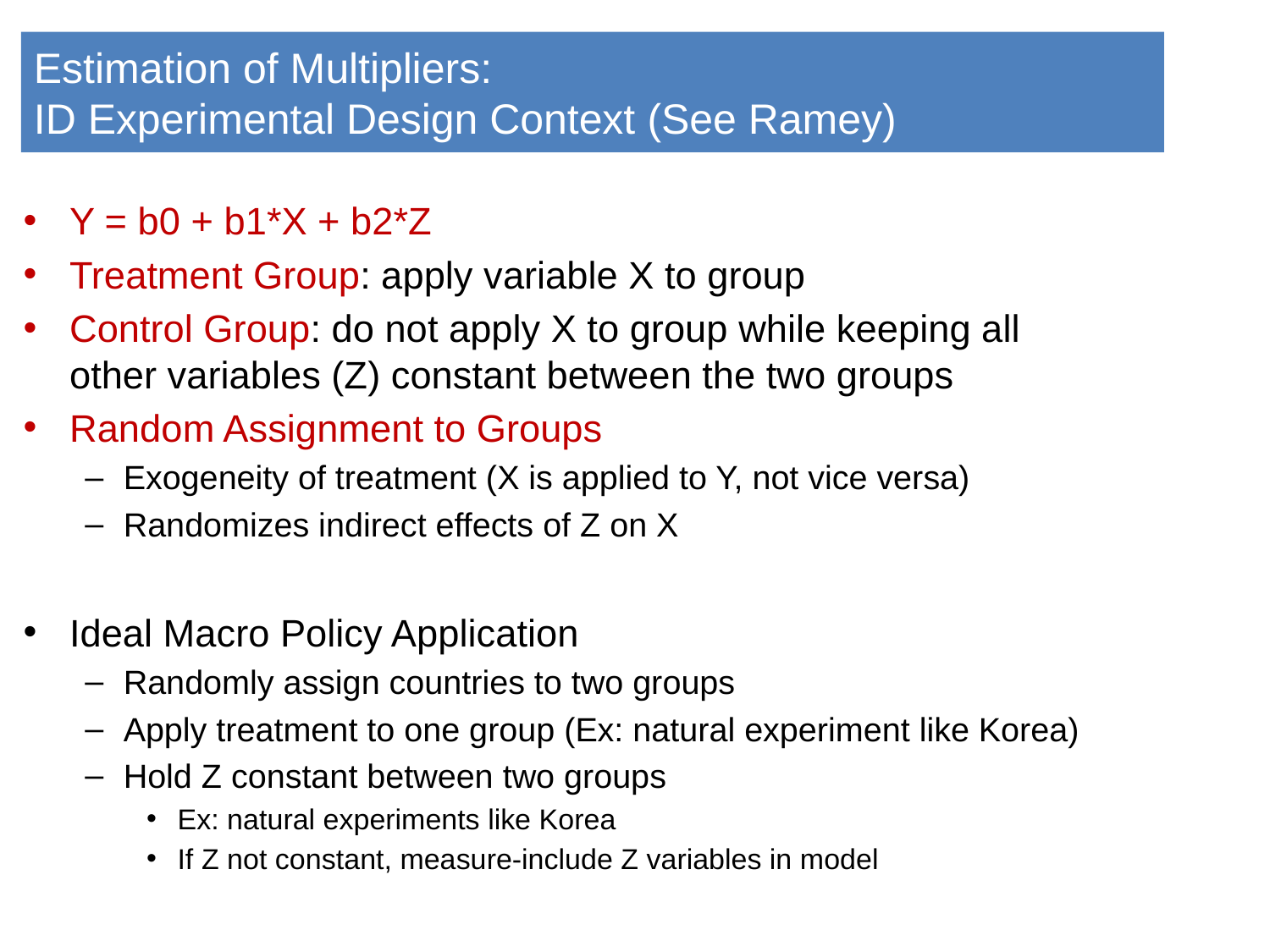

# Estimation of Multipliers: ID Experimental Design Context (See Ramey)
Y = b0 + b1*X + b2*Z
Treatment Group: apply variable X to group
Control Group: do not apply X to group while keeping all other variables (Z) constant between the two groups
Random Assignment to Groups
Exogeneity of treatment (X is applied to Y, not vice versa)
Randomizes indirect effects of Z on X

Ideal Macro Policy Application
Randomly assign countries to two groups
Apply treatment to one group (Ex: natural experiment like Korea)
Hold Z constant between two groups
Ex: natural experiments like Korea
If Z not constant, measure-include Z variables in model